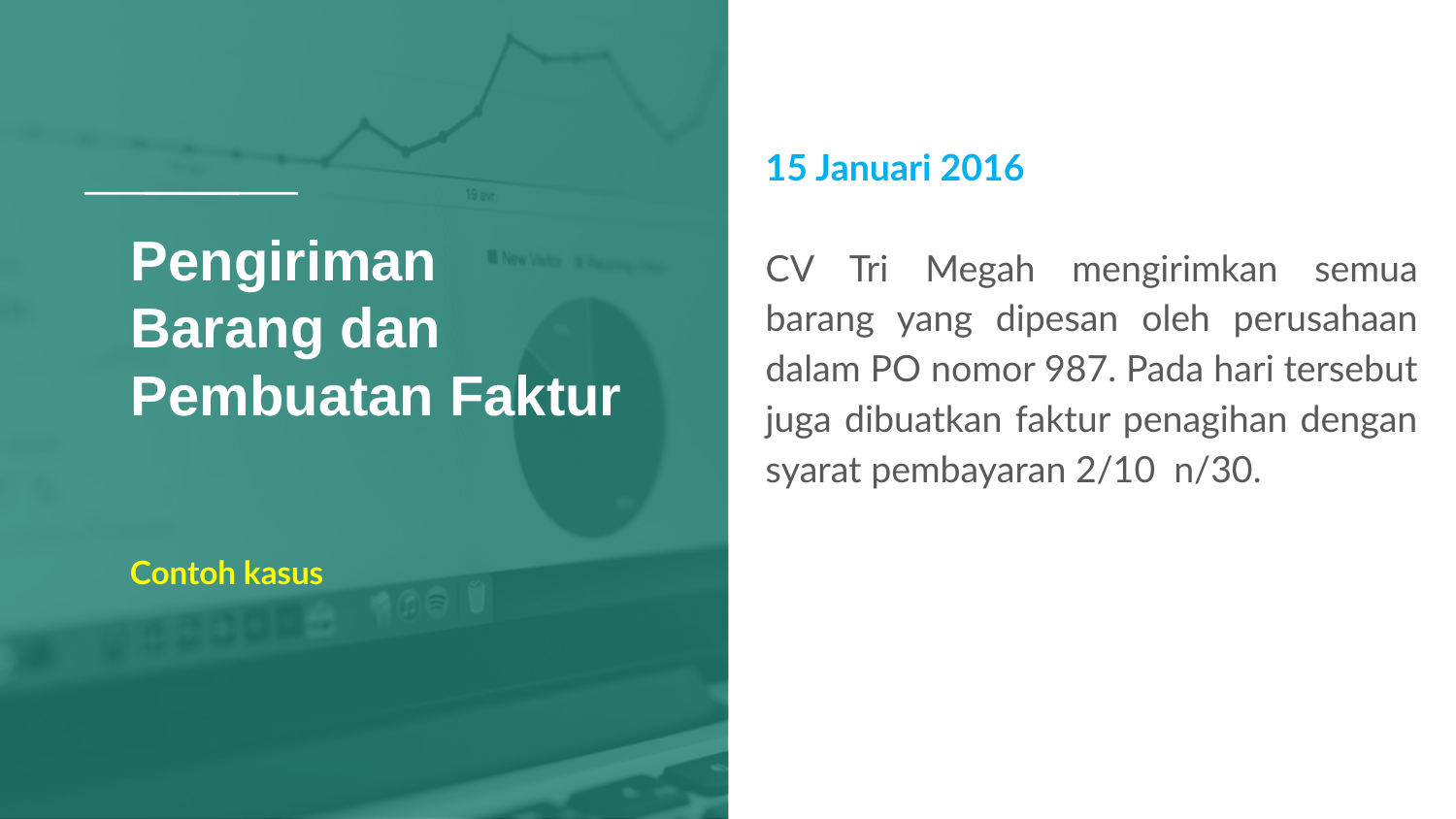

15 Januari 2016

CV Tri Megah mengirimkan semua barang yang dipesan oleh perusahaan dalam PO nomor 987. Pada hari tersebut juga dibuatkan faktur penagihan dengan syarat pembayaran 2/10  n/30.

# Pengiriman Barang dan Pembuatan Faktur
Contoh kasus